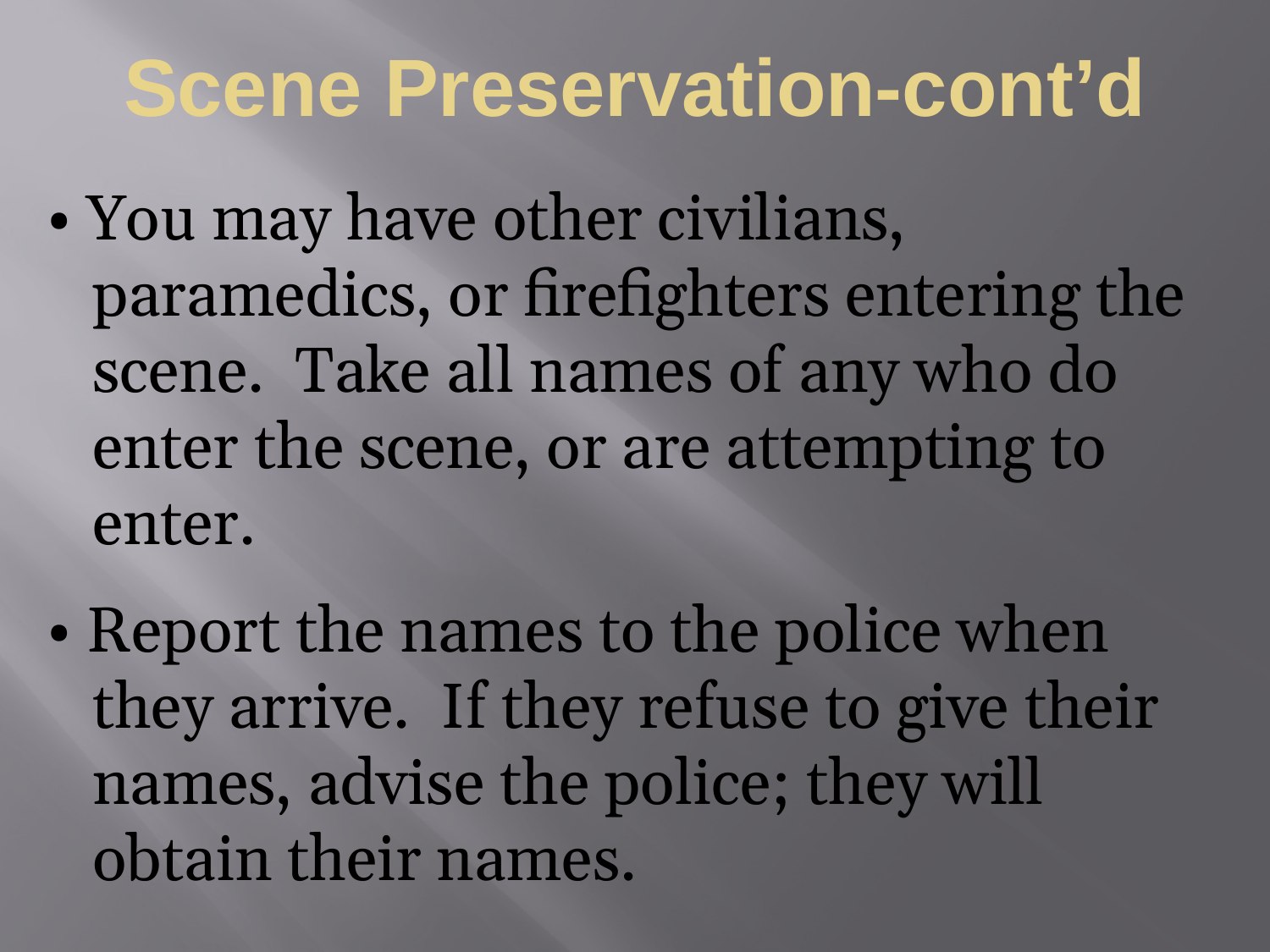

# Scene Preservation-cont’d
• You may have other civilians, paramedics, or firefighters entering the scene.  Take all names of any who do enter the scene, or are attempting to enter.
• Report the names to the police when they arrive.  If they refuse to give their names, advise the police; they will obtain their names.